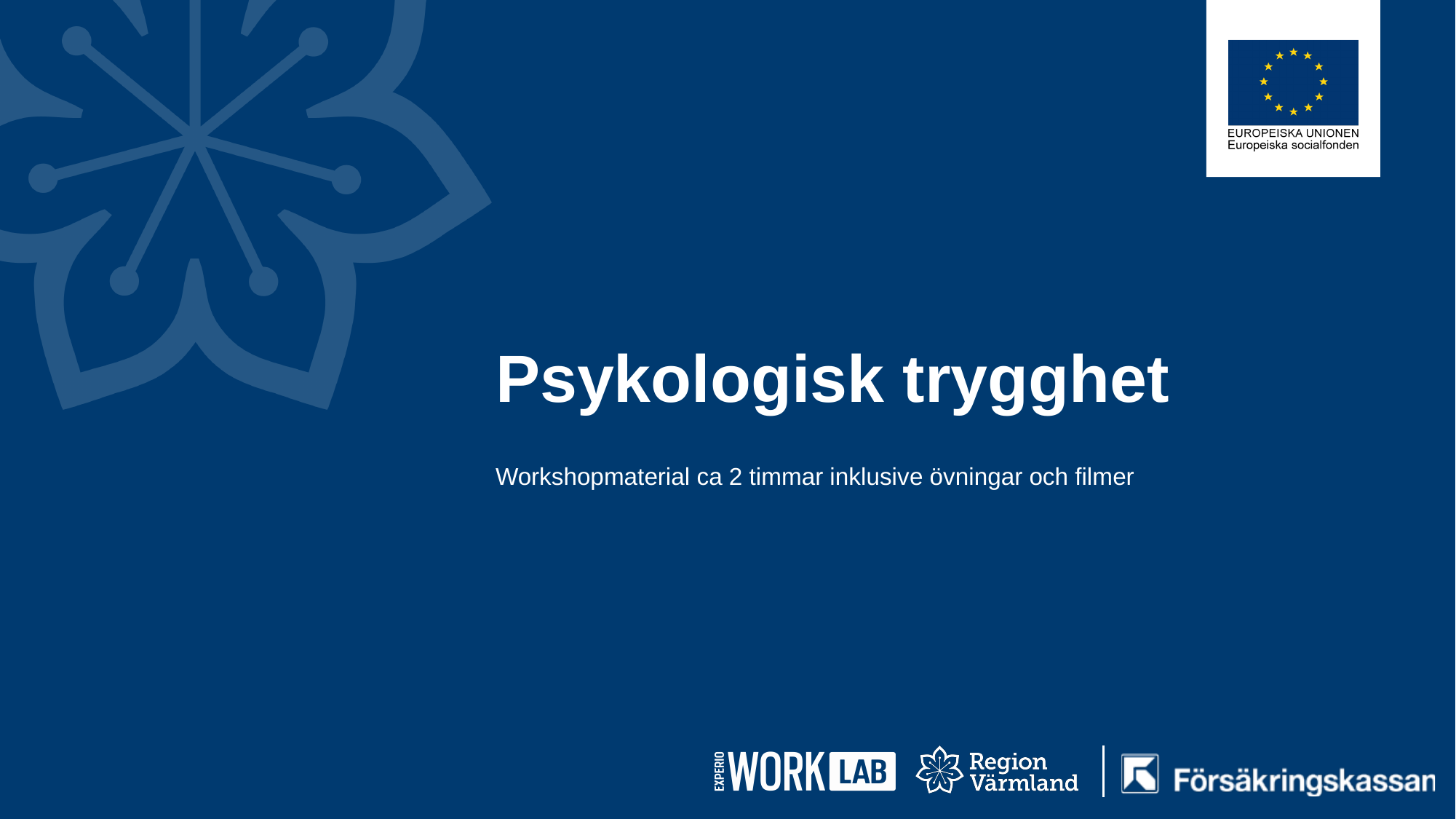

# Psykologisk trygghet
Workshopmaterial ca 2 timmar inklusive övningar och filmer